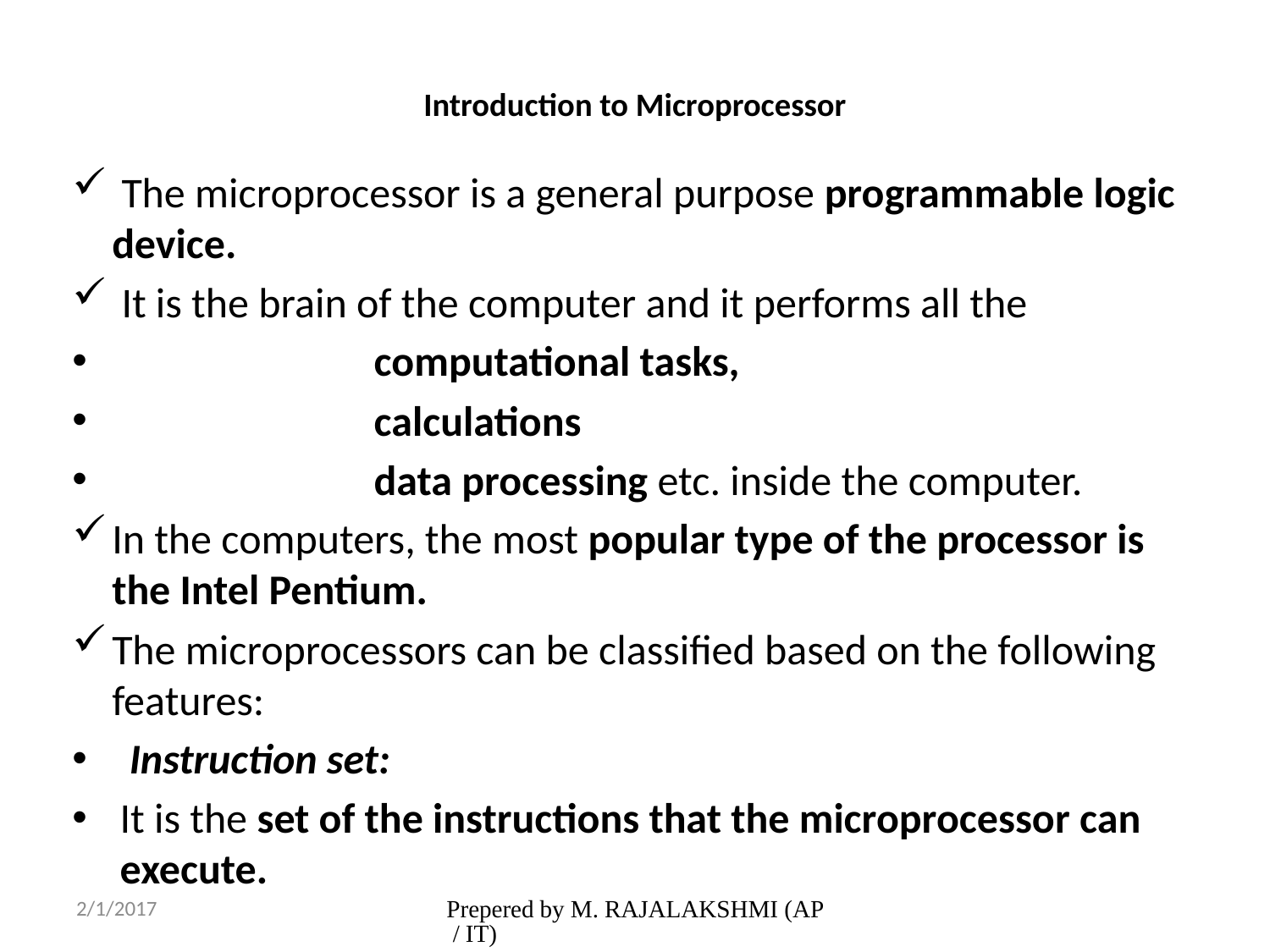

# Introduction to Microprocessor
 The microprocessor is a general purpose programmable logic device.
 It is the brain of the computer and it performs all the
		computational tasks,
		calculations
		data processing etc. inside the computer.
In the computers, the most popular type of the processor is the Intel Pentium.
The microprocessors can be classified based on the following features:
 Instruction set:
It is the set of the instructions that the microprocessor can execute.

2/1/2017
Prepered by M. RAJALAKSHMI (AP / IT)